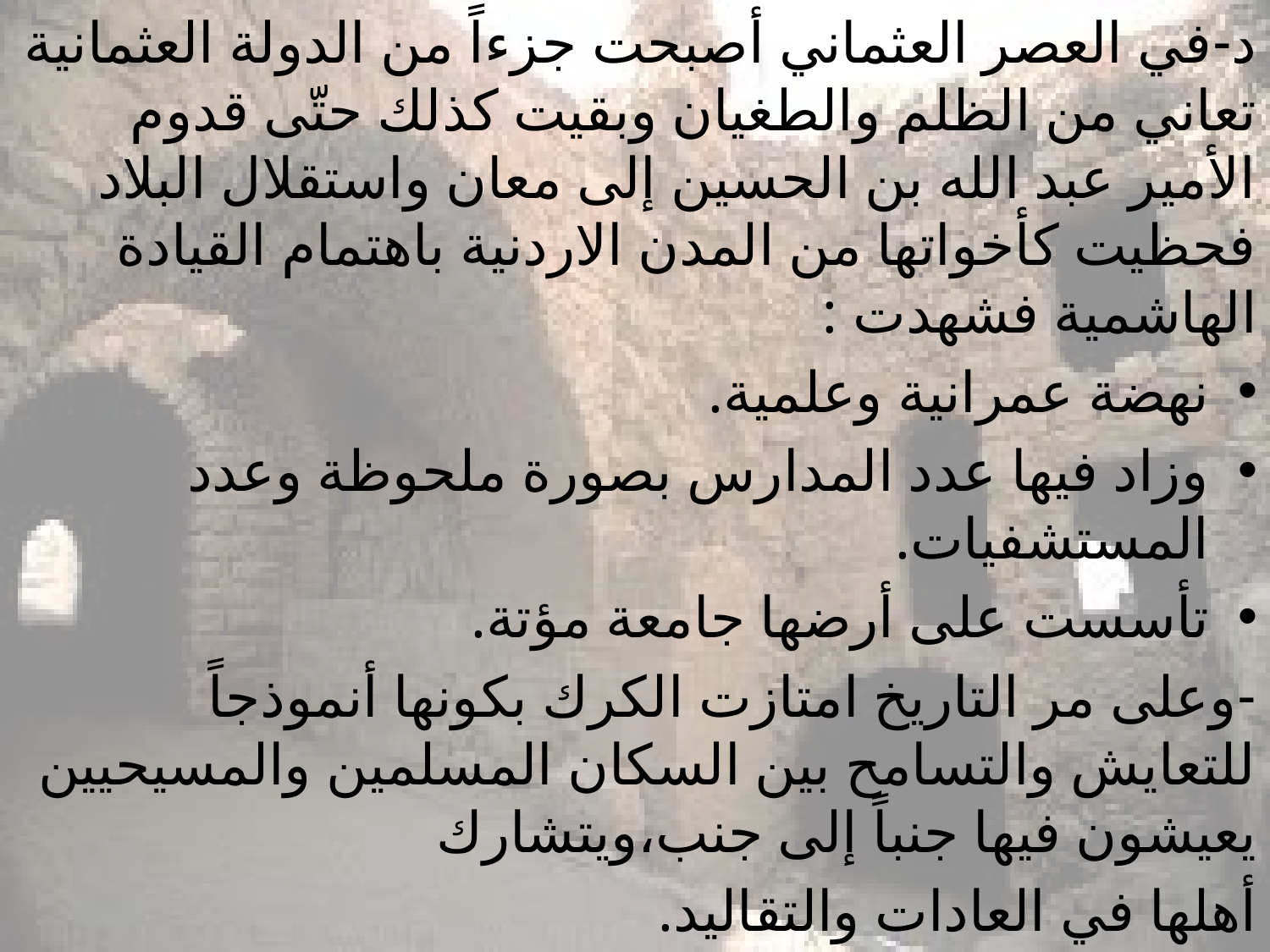

د-في العصر العثماني أصبحت جزءاً من الدولة العثمانية تعاني من الظلم والطغيان وبقيت كذلك حتّى قدوم الأمير عبد الله بن الحسين إلى معان واستقلال البلاد فحظيت كأخواتها من المدن الاردنية باهتمام القيادة الهاشمية فشهدت :
نهضة عمرانية وعلمية.
وزاد فيها عدد المدارس بصورة ملحوظة وعدد المستشفيات.
تأسست على أرضها جامعة مؤتة.
-وعلى مر التاريخ امتازت الكرك بكونها أنموذجاً للتعايش والتسامح بين السكان المسلمين والمسيحيين يعيشون فيها جنباً إلى جنب،ويتشارك
أهلها في العادات والتقاليد.

#